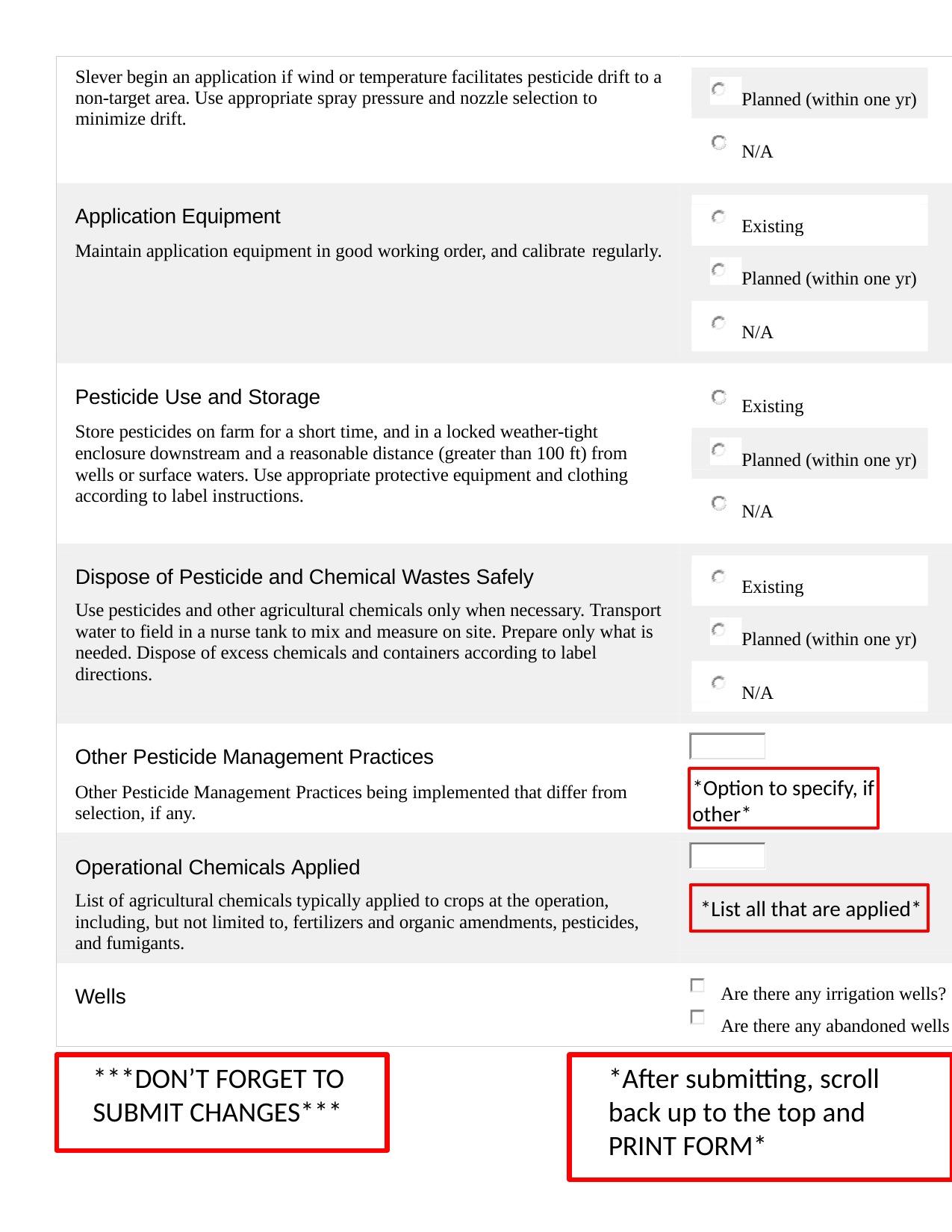

Slever begin an application if wind or temperature facilitates pesticide drift to a  non-target area. Use appropriate spray pressure and nozzle selection to  minimize drift.

Planned (within one yr)

N/A

Application Equipment
Maintain application equipment in good working order, and calibrate regularly.

Existing

Planned (within one yr)

N/A

Pesticide Use and Storage
Store pesticides on farm for a short time, and in a locked weather-tight  enclosure downstream and a reasonable distance (greater than 100 ft) from  wells or surface waters. Use appropriate protective equipment and clothing  according to label instructions.

Existing

Planned (within one yr)

N/A

Dispose of Pesticide and Chemical Wastes Safely
Use pesticides and other agricultural chemicals only when necessary. Transport  water to field in a nurse tank to mix and measure on site. Prepare only what is  needed. Dispose of excess chemicals and containers according to label  directions.

Existing

Planned (within one yr)

N/A

Other Pesticide Management Practices
Other Pesticide Management Practices being implemented that differ from  selection, if any.

Operational Chemicals Applied
List of agricultural chemicals typically applied to crops at the operation,  including, but not limited to, fertilizers and organic amendments, pesticides,  and fumigants.

*Option to specify, if other*

*List all that are applied*

Are there any irrigation wells?  Are there any abandoned wells

Wells

***DON’T FORGET TO SUBMIT CHANGES***

*After submitting, scroll back up to the top and PRINT FORM*